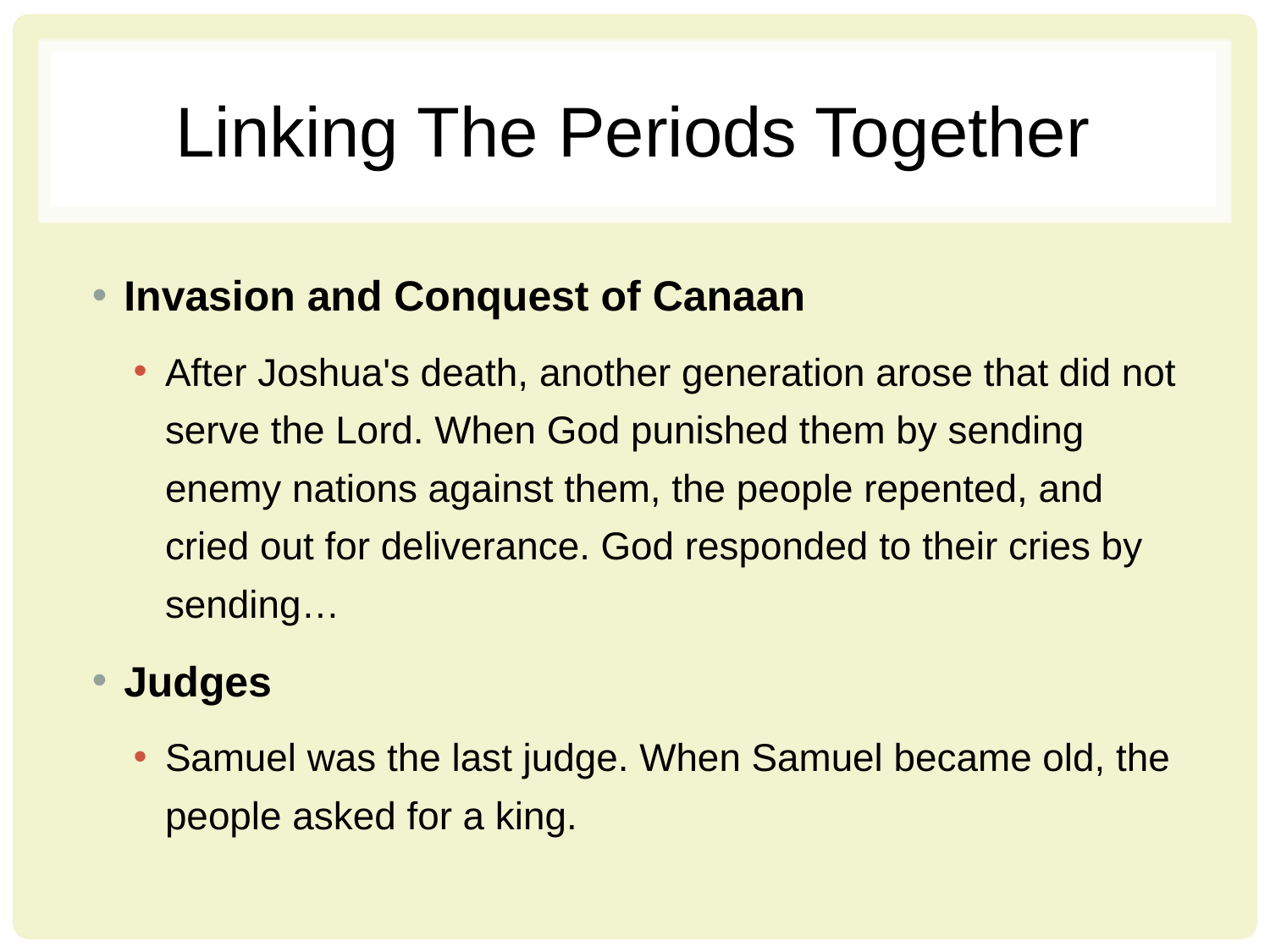

# Linking The Periods Together
Invasion and Conquest of Canaan
After Joshua's death, another generation arose that did not serve the Lord. When God punished them by sending enemy nations against them, the people repented, and cried out for deliverance. God responded to their cries by sending…
Judges
Samuel was the last judge. When Samuel became old, the people asked for a king.